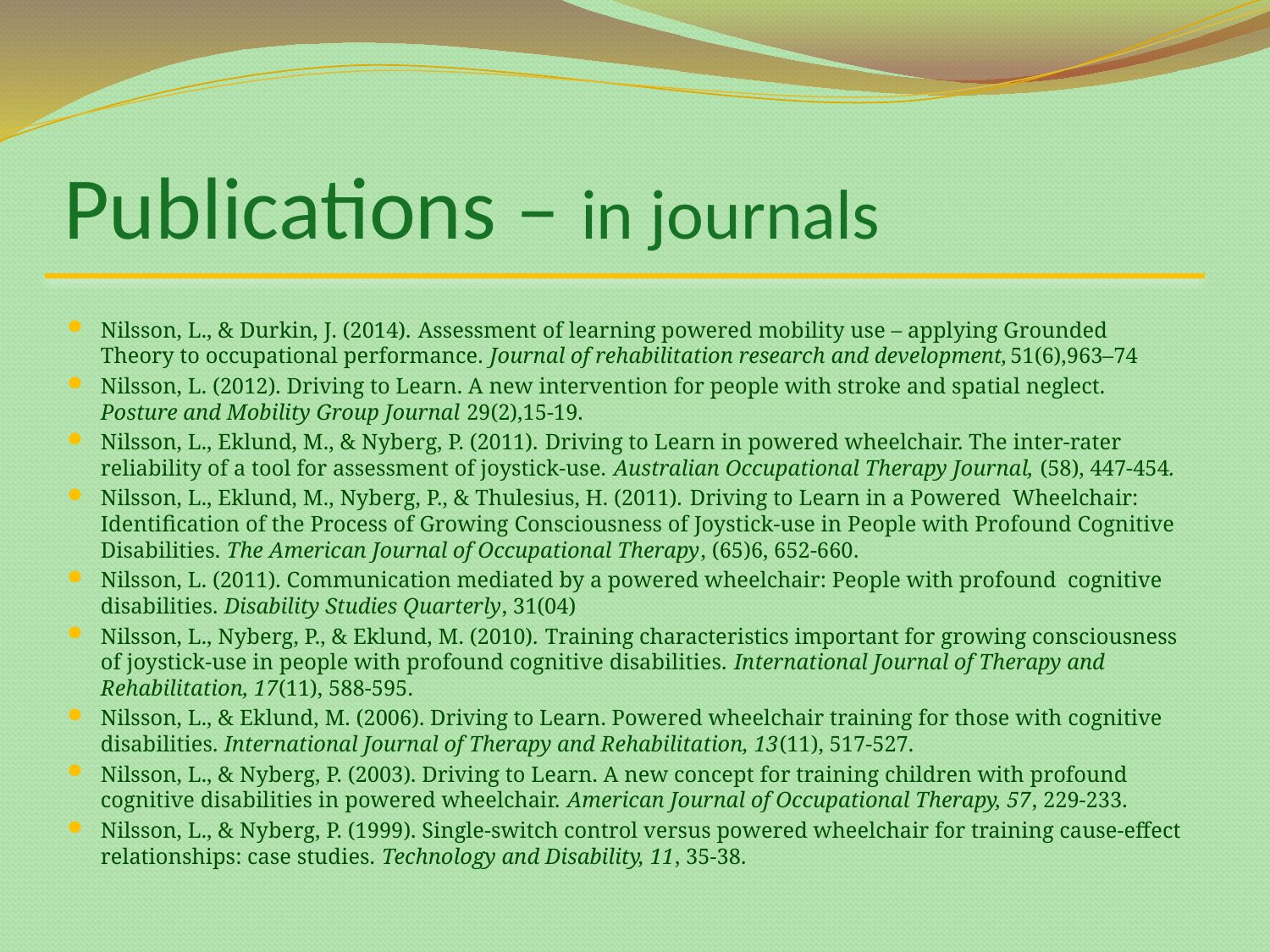

# Publications – in journals

Nilsson, L., & Durkin, J. (2014). Assessment of learning powered mobility use – applying Grounded Theory to occupational performance. Journal of rehabilitation research and development, 51(6),963–74
Nilsson, L. (2012). Driving to Learn. A new intervention for people with stroke and spatial neglect. Posture and Mobility Group Journal 29(2),15-19.
Nilsson, L., Eklund, M., & Nyberg, P. (2011). Driving to Learn in powered wheelchair. The inter-rater reliability of a tool for assessment of joystick-use. Australian Occupational Therapy Journal, (58), 447-454.
Nilsson, L., Eklund, M., Nyberg, P., & Thulesius, H. (2011). Driving to Learn in a Powered  Wheelchair: Identification of the Process of Growing Consciousness of Joystick-use in People with Profound Cognitive Disabilities. The American Journal of Occupational Therapy, (65)6, 652-660.
Nilsson, L. (2011). Communication mediated by a powered wheelchair: People with profound  cognitive disabilities. Disability Studies Quarterly, 31(04)
Nilsson, L., Nyberg, P., & Eklund, M. (2010). Training characteristics important for growing consciousness of joystick-use in people with profound cognitive disabilities. International Journal of Therapy and Rehabilitation, 17(11), 588-595.
Nilsson, L., & Eklund, M. (2006). Driving to Learn. Powered wheelchair training for those with cognitive disabilities. International Journal of Therapy and Rehabilitation, 13(11), 517-527.
Nilsson, L., & Nyberg, P. (2003). Driving to Learn. A new concept for training children with profound cognitive disabilities in powered wheelchair. American Journal of Occupational Therapy, 57, 229-233.
Nilsson, L., & Nyberg, P. (1999). Single-switch control versus powered wheelchair for training cause-effect relationships: case studies. Technology and Disability, 11, 35-38.